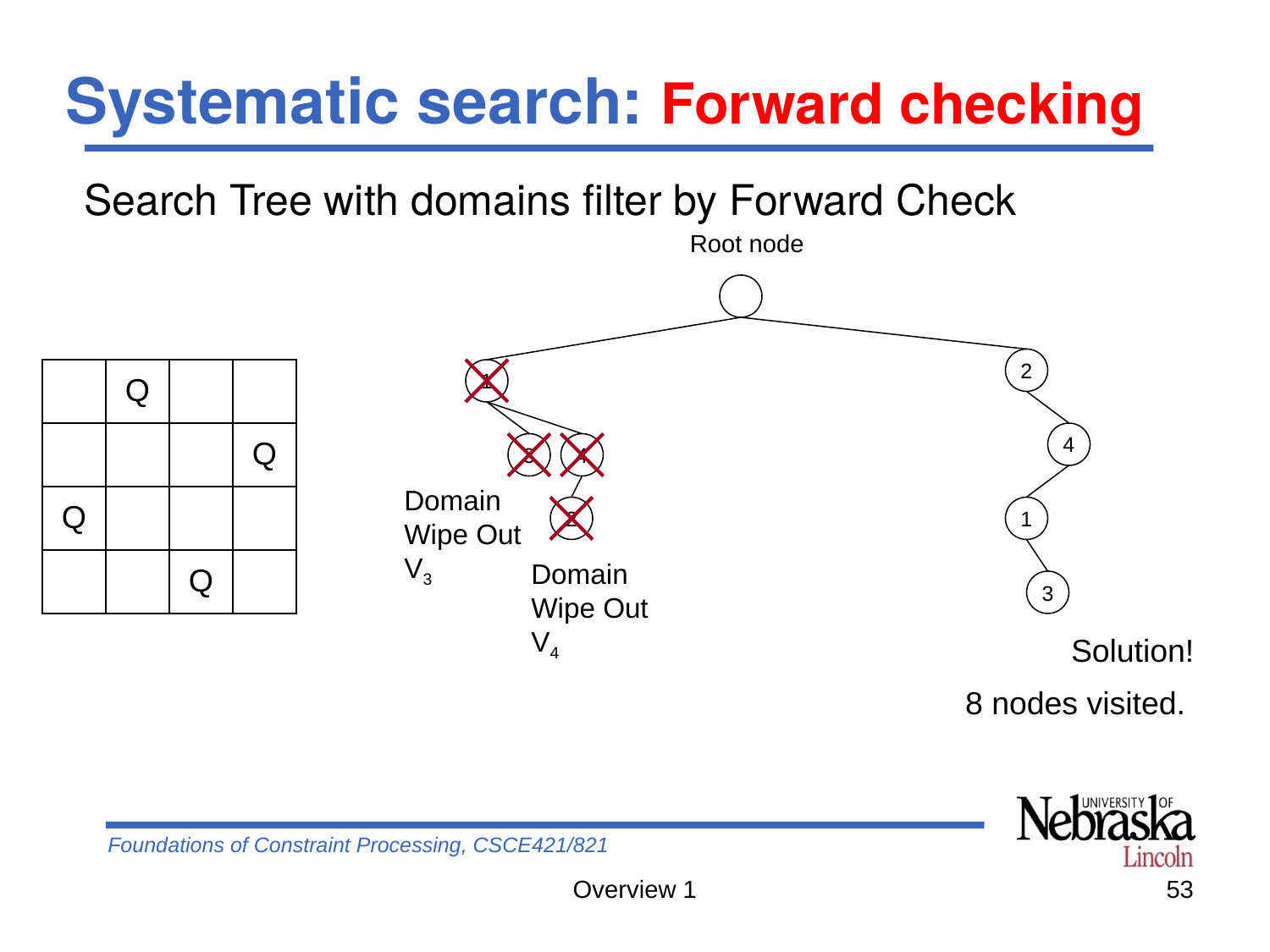

# Systematic search: Forward checking
Search Tree with domains filter by Forward Check

Root node

1
Q

2

Q

Domain Wipe Out V4

4
Q

3
Q

4
Q
Domain Wipe Out V3

Q

1

Q

2

Q

3
Solution!
8 nodes visited.
Overview 1
53